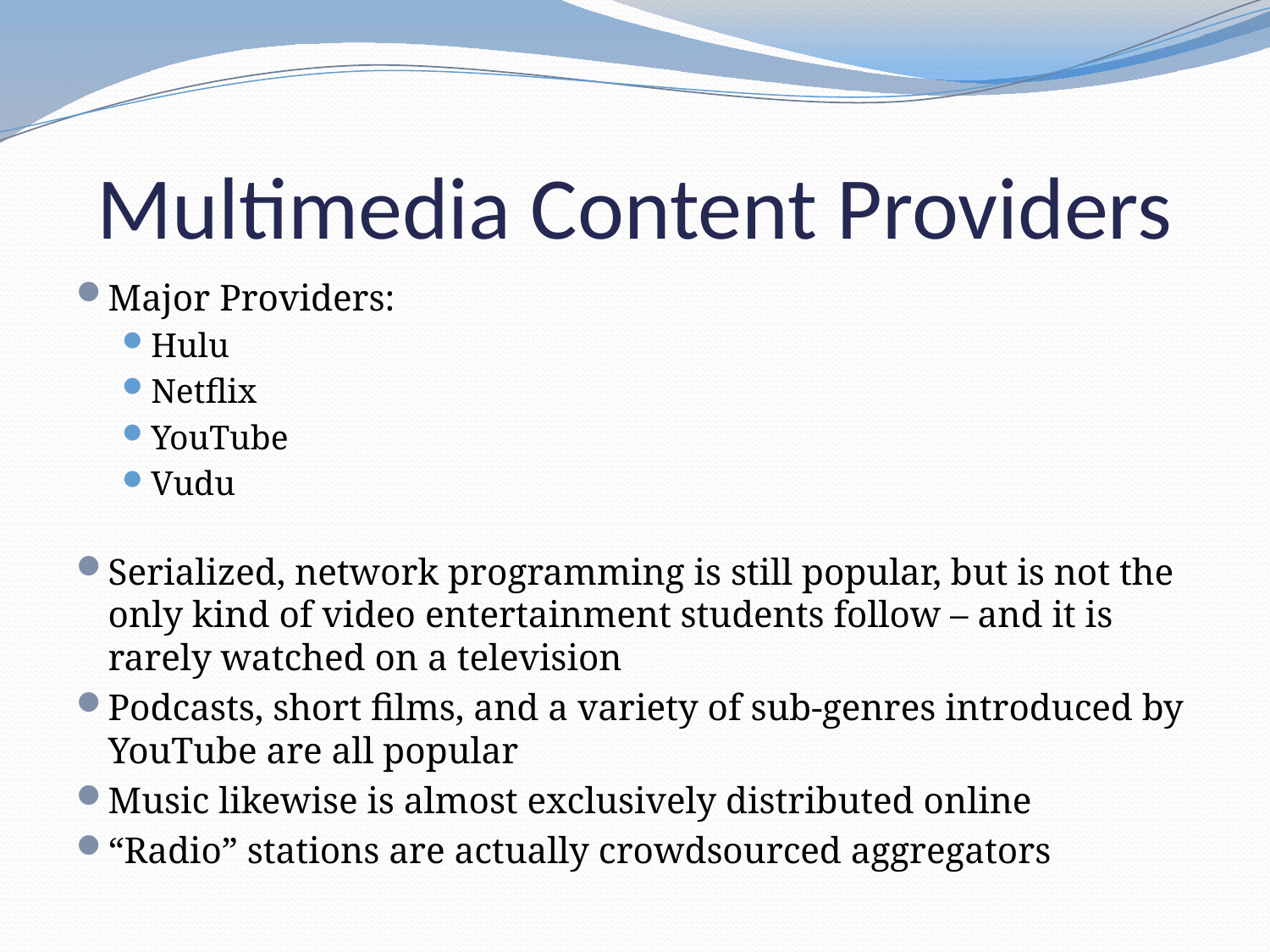

# Multimedia Content Providers
Major Providers:
Hulu
Netflix
YouTube
Vudu
Serialized, network programming is still popular, but is not the only kind of video entertainment students follow – and it is rarely watched on a television
Podcasts, short films, and a variety of sub-genres introduced by YouTube are all popular
Music likewise is almost exclusively distributed online
“Radio” stations are actually crowdsourced aggregators